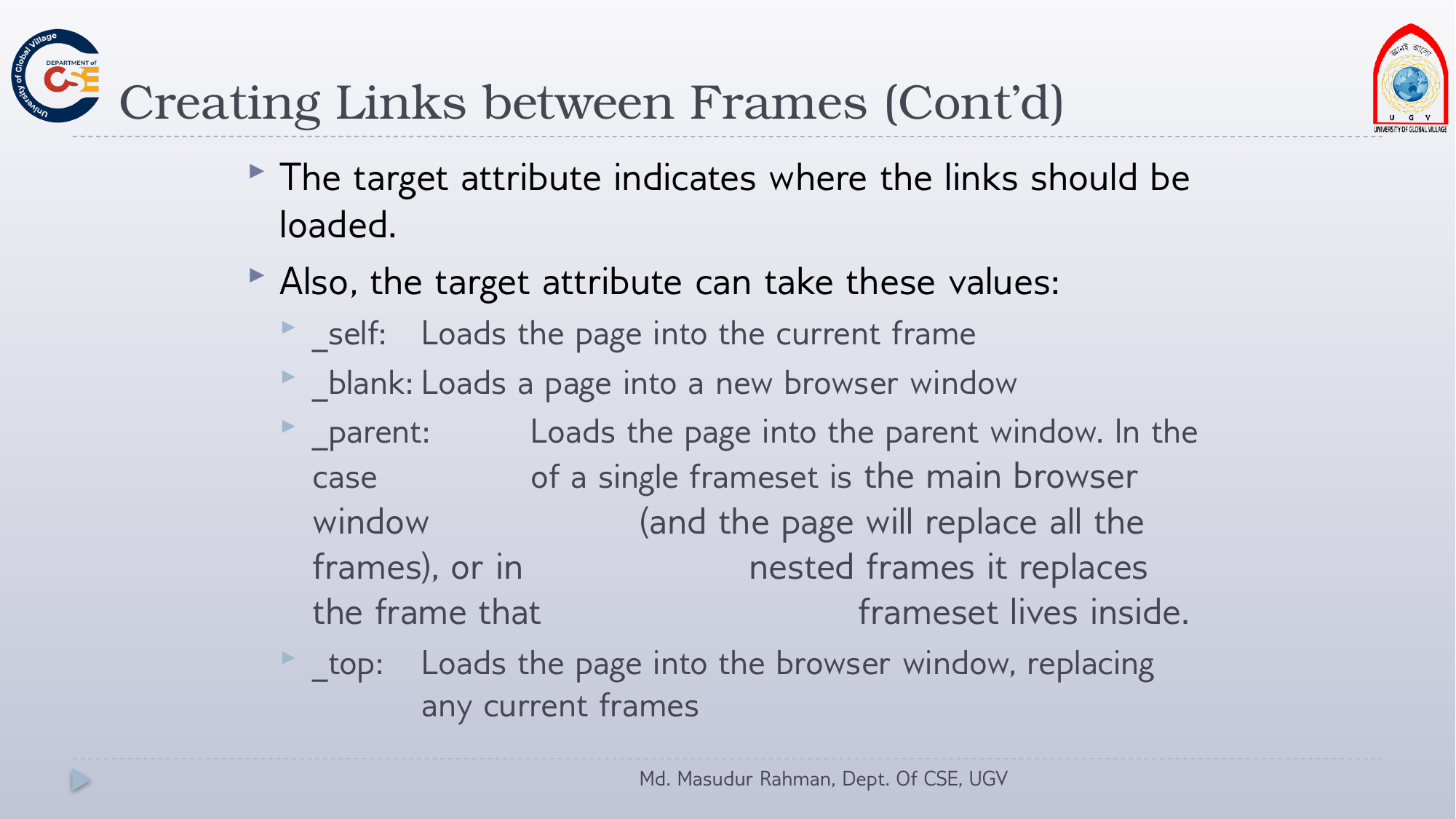

# Creating Links between Frames (Cont’d)
The target attribute indicates where the links should be loaded.
Also, the target attribute can take these values:
_self:	Loads the page into the current frame
_blank:	Loads a page into a new browser window
_parent:	Loads the page into the parent window. In the case 		of a single frameset is the main browser window 		(and the page will replace all the frames), or in 		nested frames it replaces the frame that 			frameset lives inside.
_top:	Loads the page into the browser window, replacing 		any current frames
Md. Masudur Rahman, Dept. Of CSE, UGV